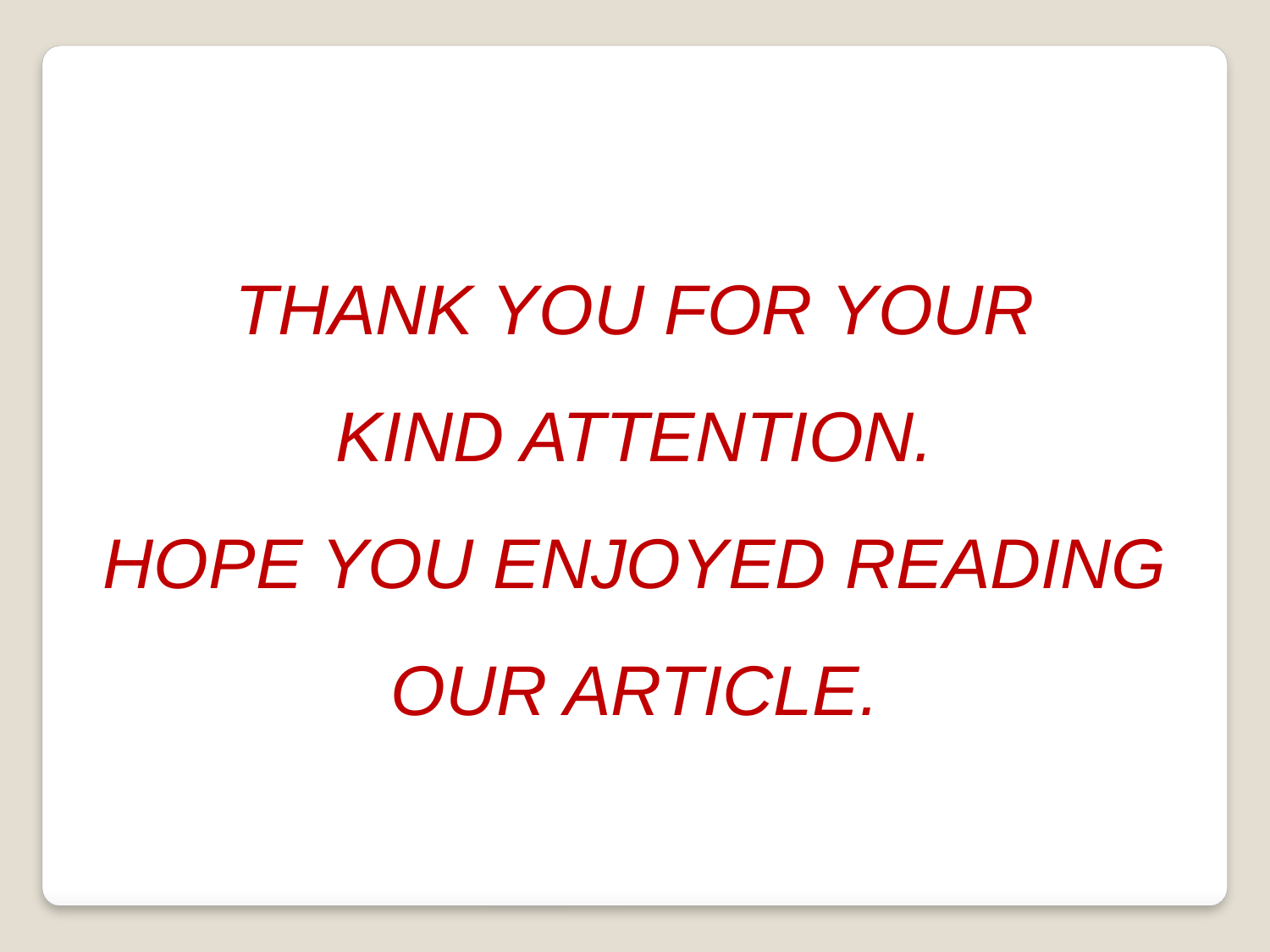

THANK YOU FOR YOUR
 KIND ATTENTION.
HOPE YOU ENJOYED READING OUR ARTICLE.